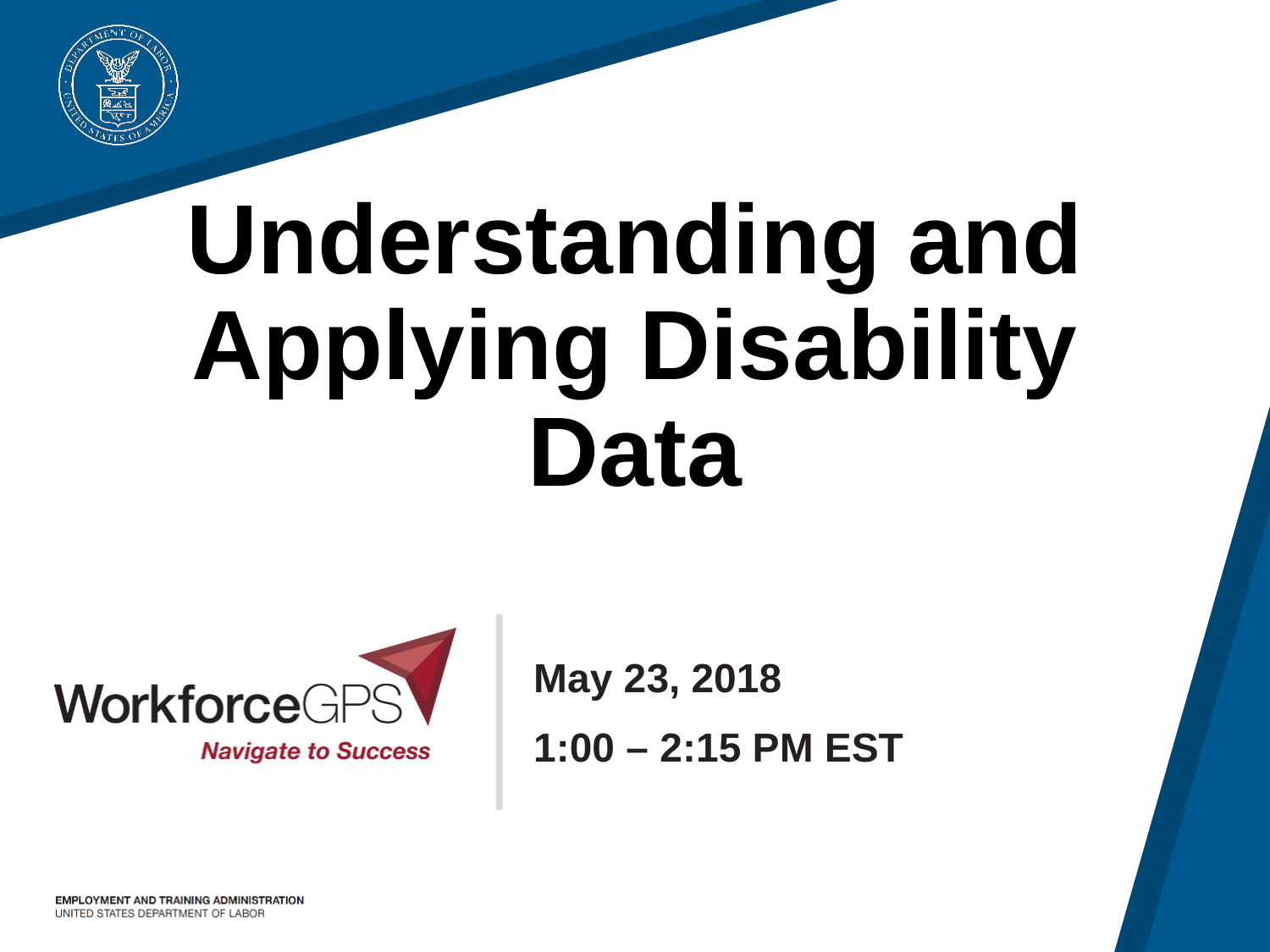

# Understanding and Applying Disability Data
May 23, 2018
1:00 – 2:15 PM EST